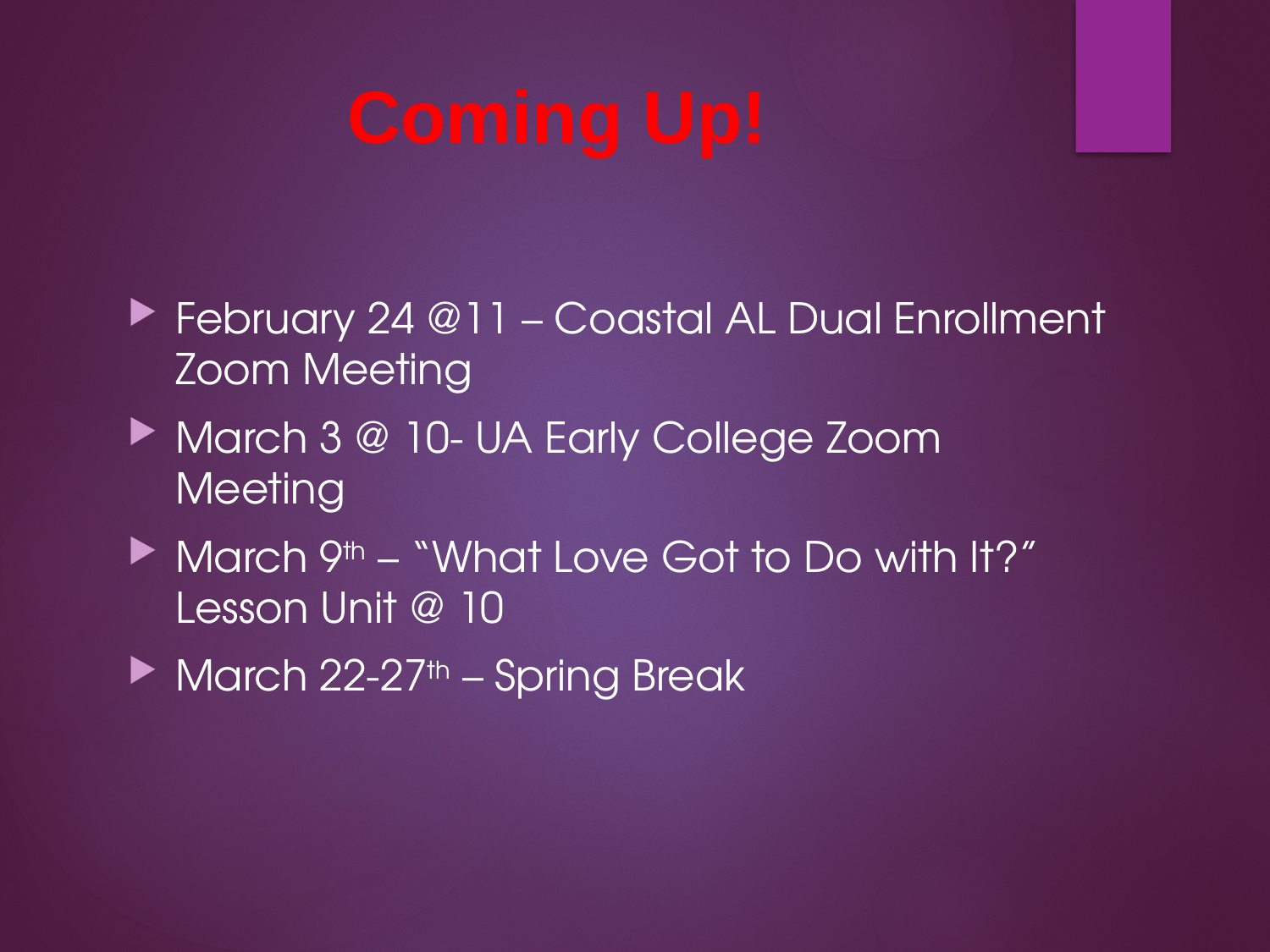

# Coming Up!
February 24 @11 – Coastal AL Dual Enrollment Zoom Meeting
March 3 @ 10- UA Early College Zoom Meeting
March 9th – “What Love Got to Do with It?” Lesson Unit @ 10
March 22-27th – Spring Break